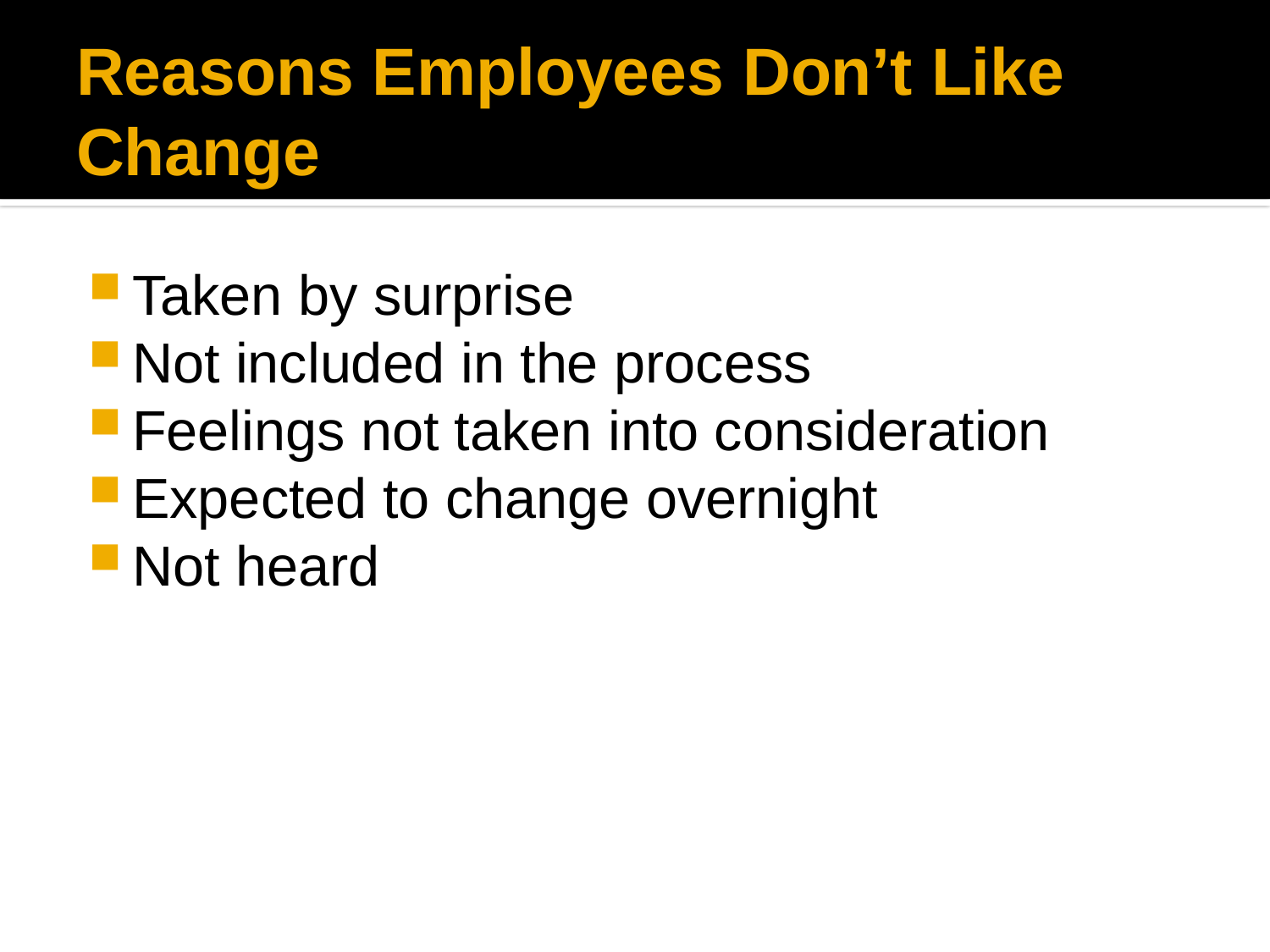

# Reasons Employees Don’t Like Change
Taken by surprise
Not included in the process
Feelings not taken into consideration
Expected to change overnight
Not heard